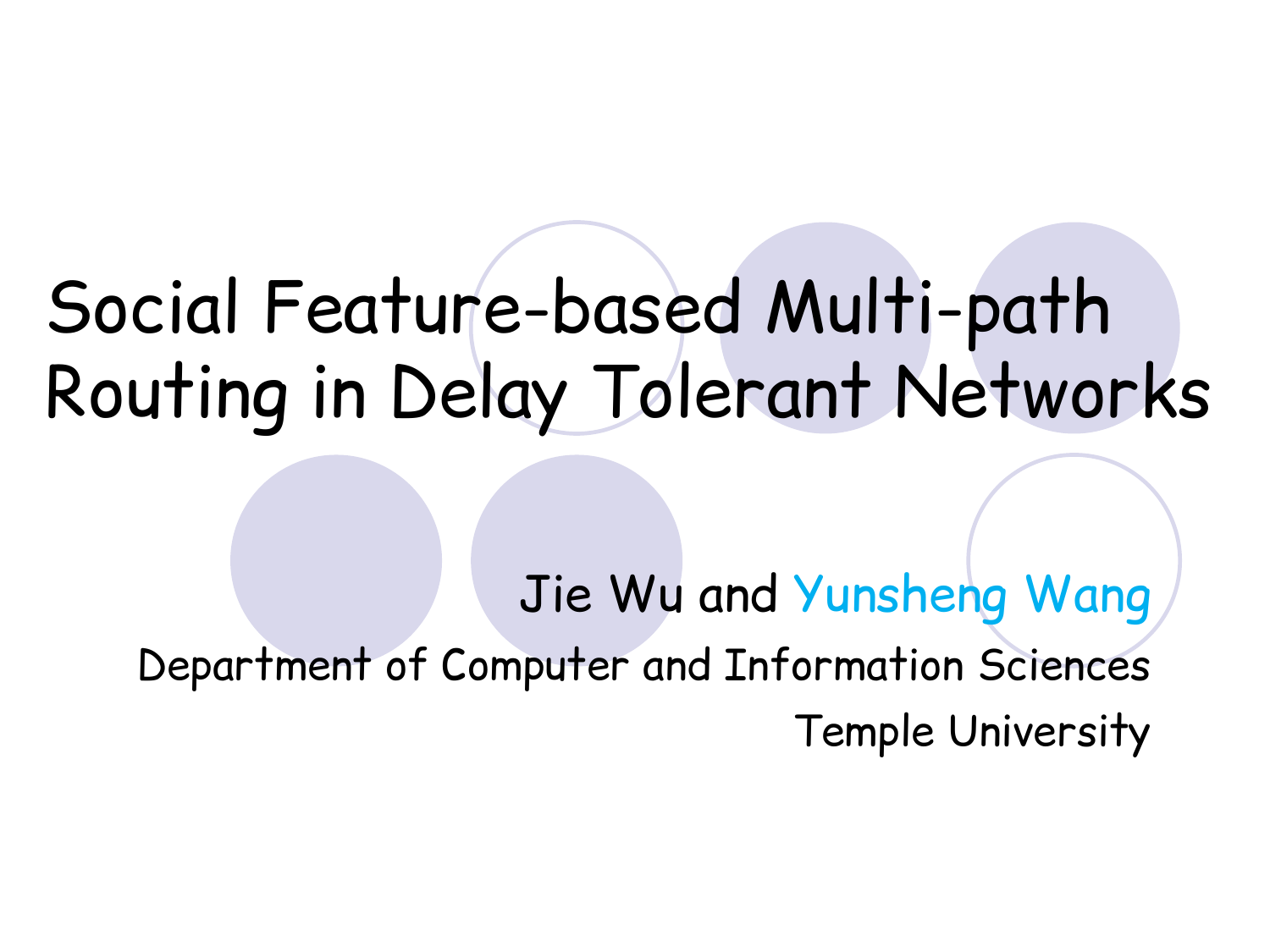

# Social Feature-based Multi-path Routing in Delay Tolerant Networks
Jie Wu and Yunsheng Wang
Department of Computer and Information Sciences
Temple University